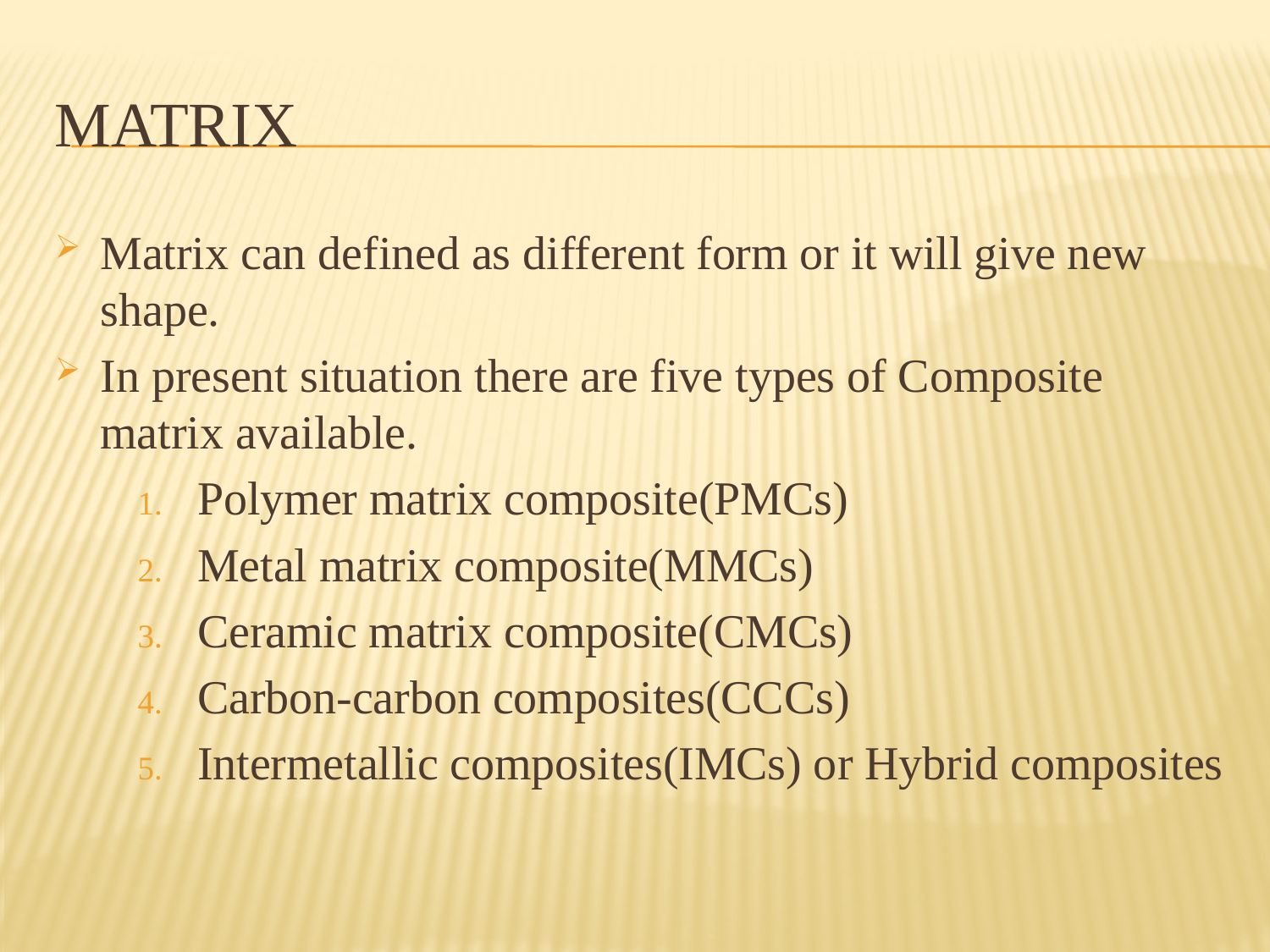

# Matrix
Matrix can defined as different form or it will give new shape.
In present situation there are five types of Composite matrix available.
Polymer matrix composite(PMCs)
Metal matrix composite(MMCs)
Ceramic matrix composite(CMCs)
Carbon-carbon composites(CCCs)
Intermetallic composites(IMCs) or Hybrid composites